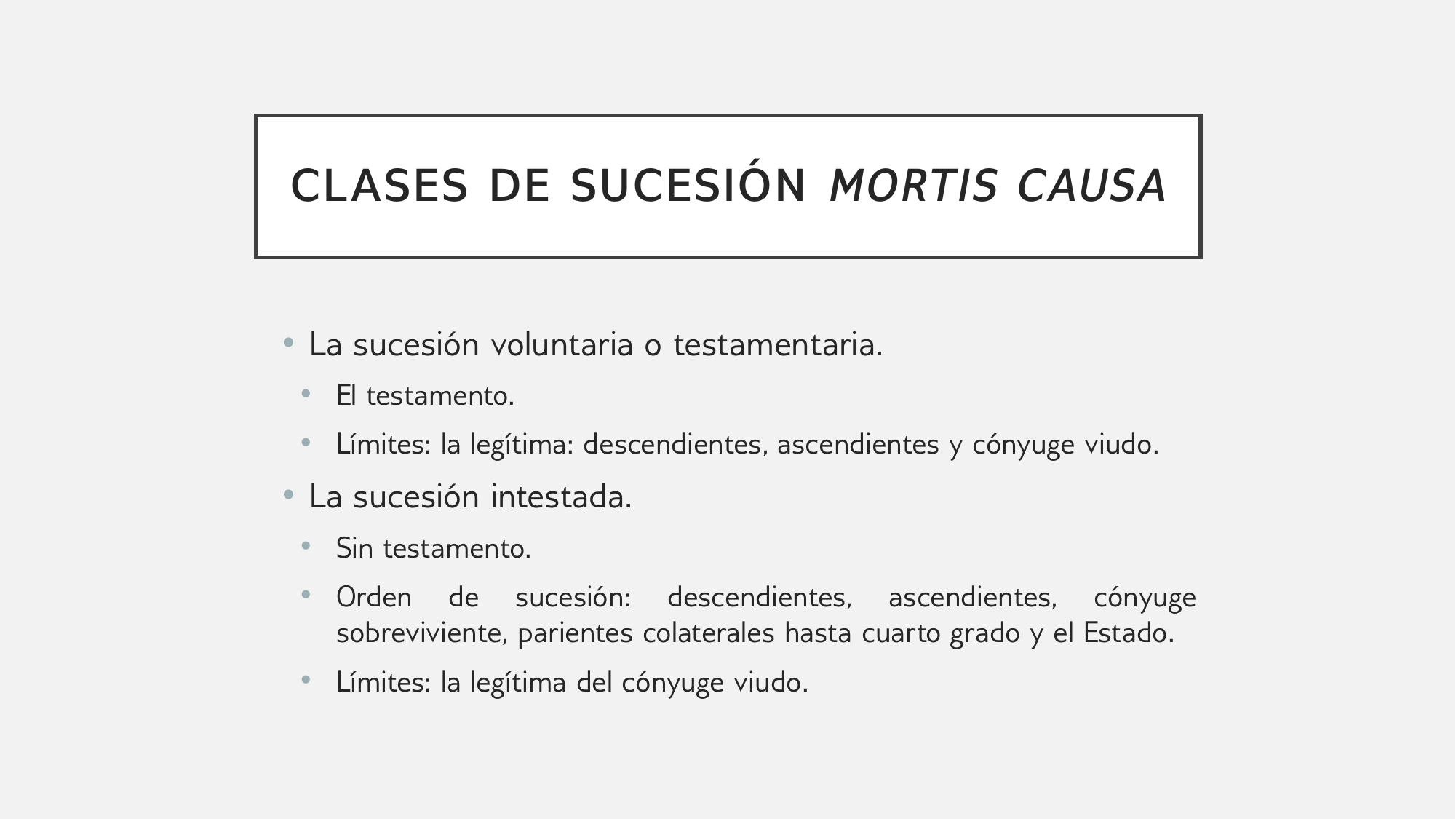

# CLASES DE SUCESIÓN MORTIS CAUSA
La sucesión voluntaria o testamentaria.
El testamento.
Límites: la legítima: descendientes, ascendientes y cónyuge viudo.
La sucesión intestada.
Sin testamento.
Orden de sucesión: descendientes, ascendientes, cónyuge sobreviviente, parientes colaterales hasta cuarto grado y el Estado.
Límites: la legítima del cónyuge viudo.